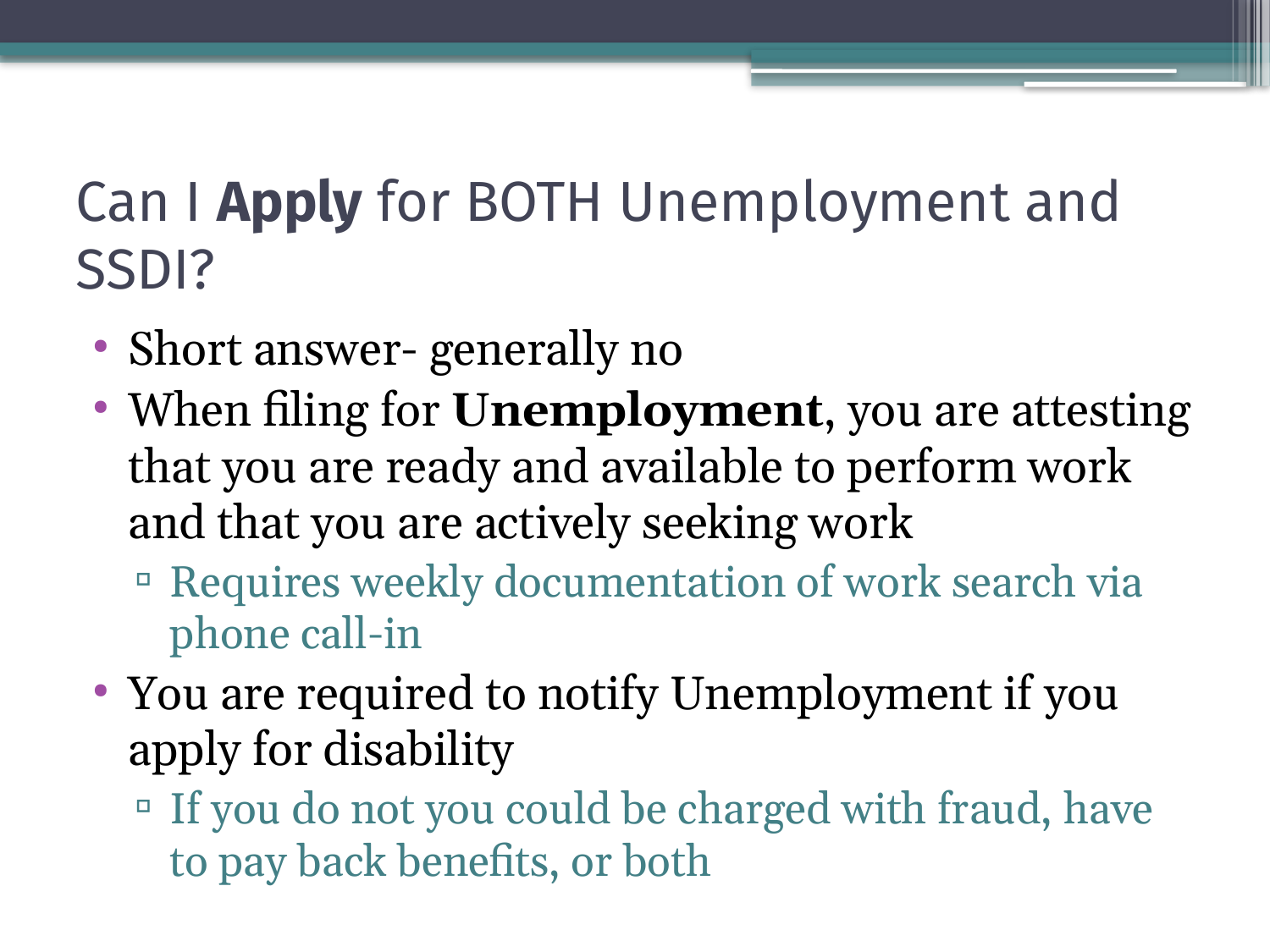

# Can I Apply for BOTH Unemployment and SSDI?
Short answer- generally no
When filing for Unemployment, you are attesting that you are ready and available to perform work and that you are actively seeking work
Requires weekly documentation of work search via phone call-in
You are required to notify Unemployment if you apply for disability
If you do not you could be charged with fraud, have to pay back benefits, or both